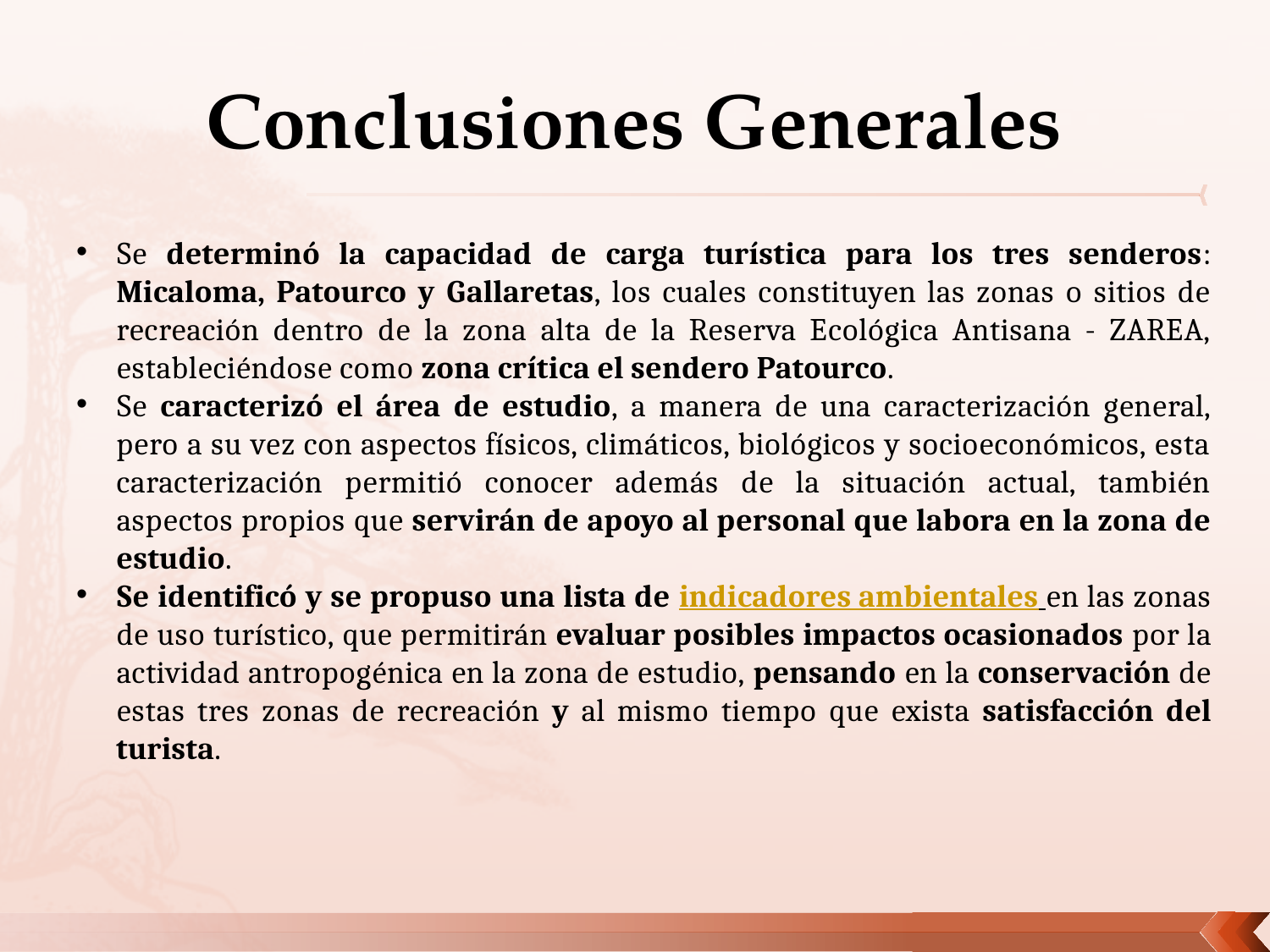

# Conclusiones Generales
Se determinó la capacidad de carga turística para los tres senderos: Micaloma, Patourco y Gallaretas, los cuales constituyen las zonas o sitios de recreación dentro de la zona alta de la Reserva Ecológica Antisana - ZAREA, estableciéndose como zona crítica el sendero Patourco.
Se caracterizó el área de estudio, a manera de una caracterización general, pero a su vez con aspectos físicos, climáticos, biológicos y socioeconómicos, esta caracterización permitió conocer además de la situación actual, también aspectos propios que servirán de apoyo al personal que labora en la zona de estudio.
Se identificó y se propuso una lista de indicadores ambientales en las zonas de uso turístico, que permitirán evaluar posibles impactos ocasionados por la actividad antropogénica en la zona de estudio, pensando en la conservación de estas tres zonas de recreación y al mismo tiempo que exista satisfacción del turista.